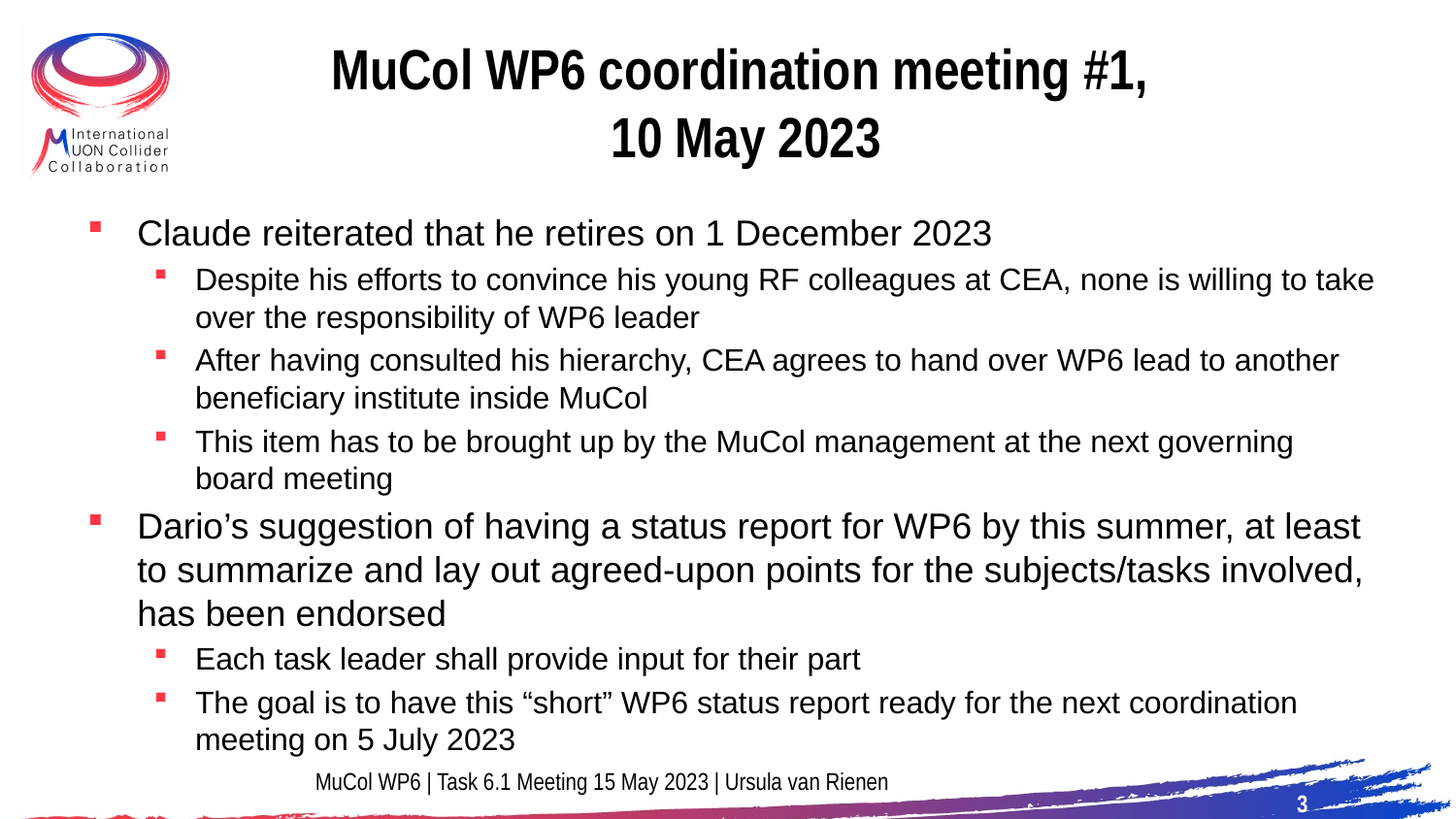

# MuCol WP6 coordination meeting #1, 10 May 2023
Claude reiterated that he retires on 1 December 2023
Despite his efforts to convince his young RF colleagues at CEA, none is willing to take over the responsibility of WP6 leader
After having consulted his hierarchy, CEA agrees to hand over WP6 lead to another beneficiary institute inside MuCol
This item has to be brought up by the MuCol management at the next governing board meeting
Dario’s suggestion of having a status report for WP6 by this summer, at least to summarize and lay out agreed-upon points for the subjects/tasks involved, has been endorsed
Each task leader shall provide input for their part
The goal is to have this “short” WP6 status report ready for the next coordination meeting on 5 July 2023
MuCol WP6 | Task 6.1 Meeting 15 May 2023 | Ursula van Rienen
3